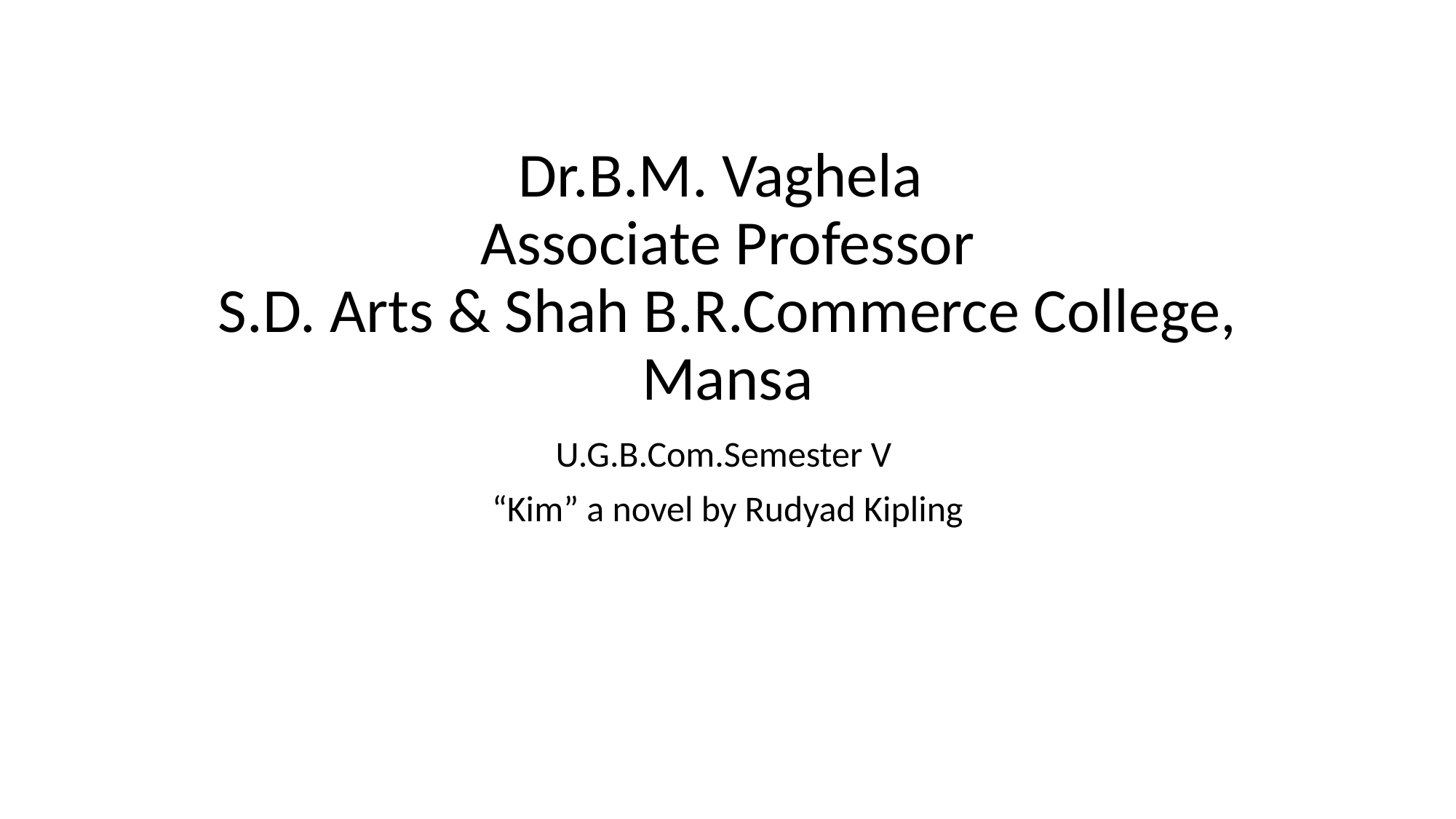

# Dr.B.M. Vaghela Associate Professor S.D. Arts & Shah B.R.Commerce College, Mansa
U.G.B.Com.Semester V
“Kim” a novel by Rudyad Kipling